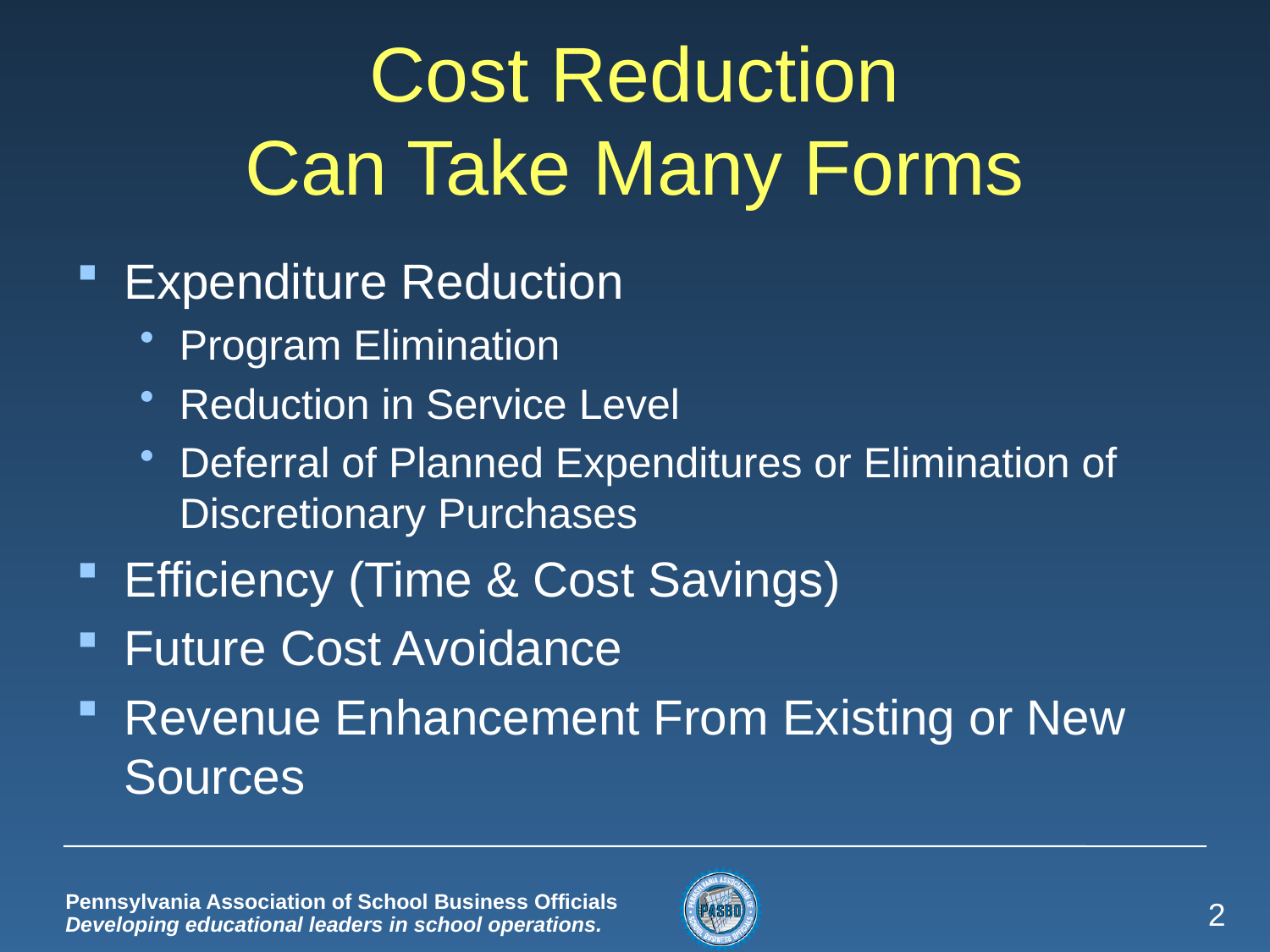

# Cost Reduction Can Take Many Forms
Expenditure Reduction
Program Elimination
Reduction in Service Level
Deferral of Planned Expenditures or Elimination of Discretionary Purchases
Efficiency (Time & Cost Savings)
Future Cost Avoidance
Revenue Enhancement From Existing or New Sources